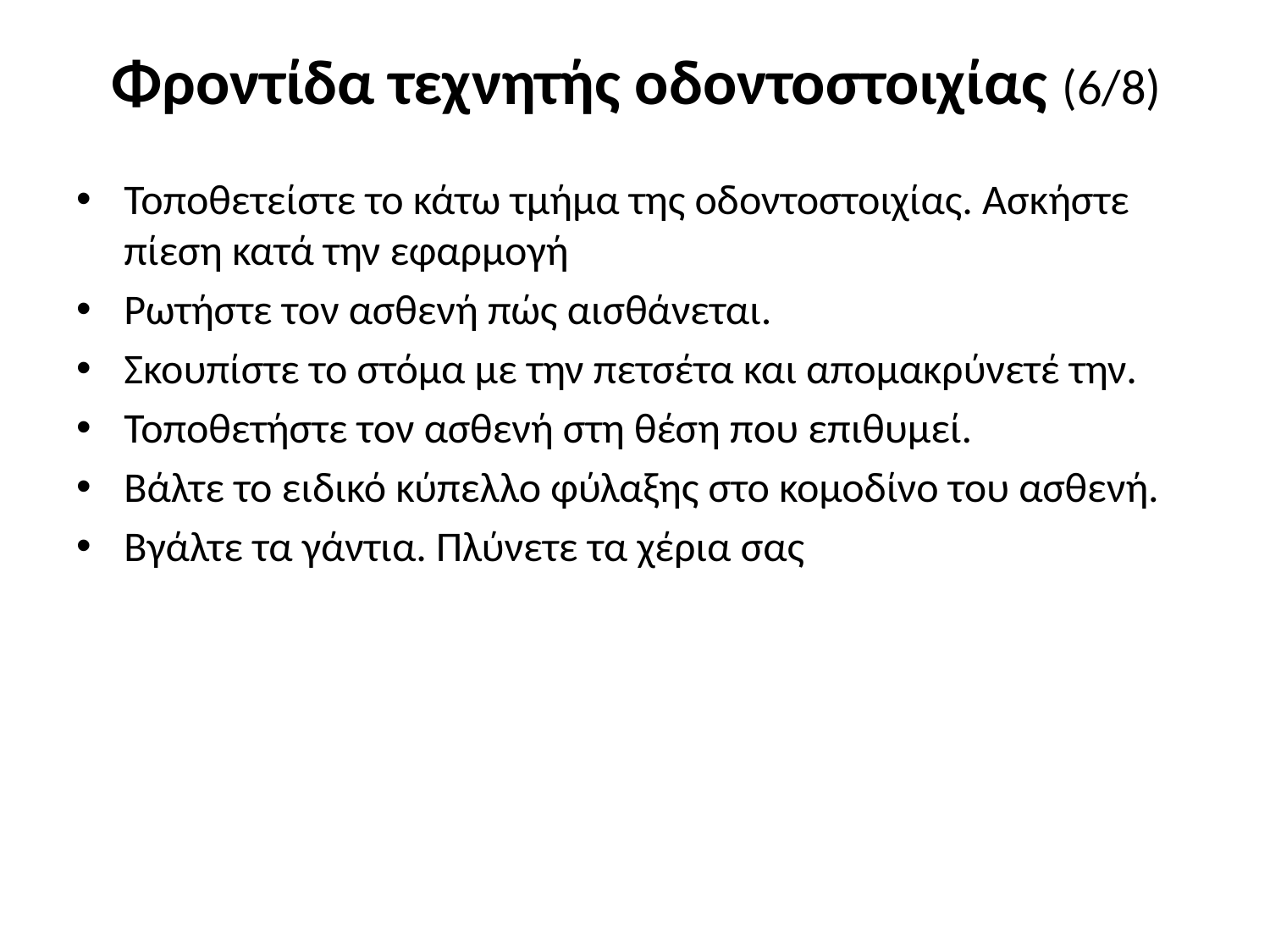

# Φροντίδα τεχνητής οδοντοστοιχίας (6/8)
Τοποθετείστε το κάτω τμήμα της οδοντοστοιχίας. Ασκήστε πίεση κατά την εφαρμογή
Ρωτήστε τον ασθενή πώς αισθάνεται.
Σκουπίστε το στόμα με την πετσέτα και απομακρύνετέ την.
Τοποθετήστε τον ασθενή στη θέση που επιθυμεί.
Βάλτε το ειδικό κύπελλο φύλαξης στο κομοδίνο του ασθενή.
Βγάλτε τα γάντια. Πλύνετε τα χέρια σας